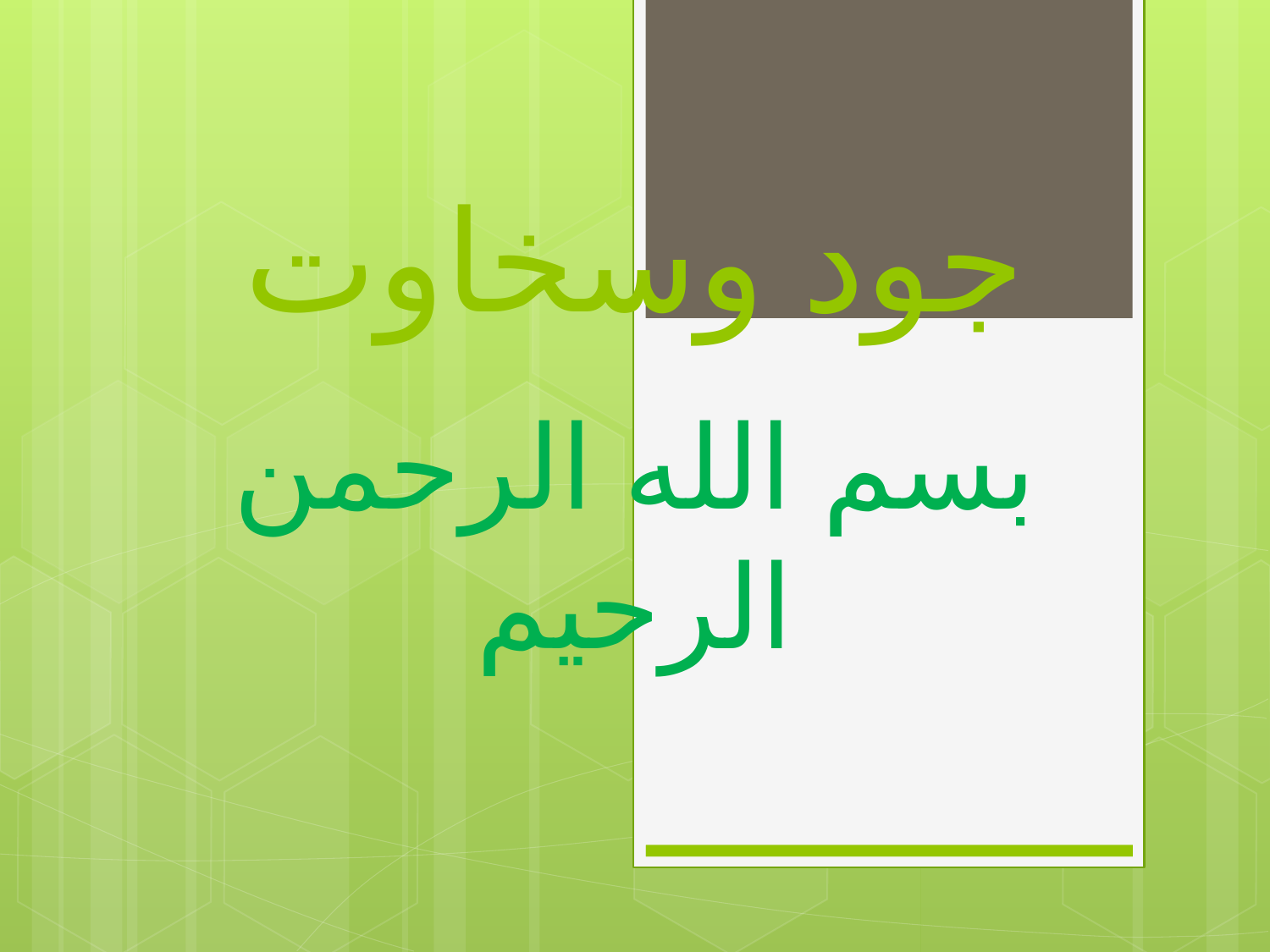

# جود وسخاوت
بسم الله الرحمن الرحیم